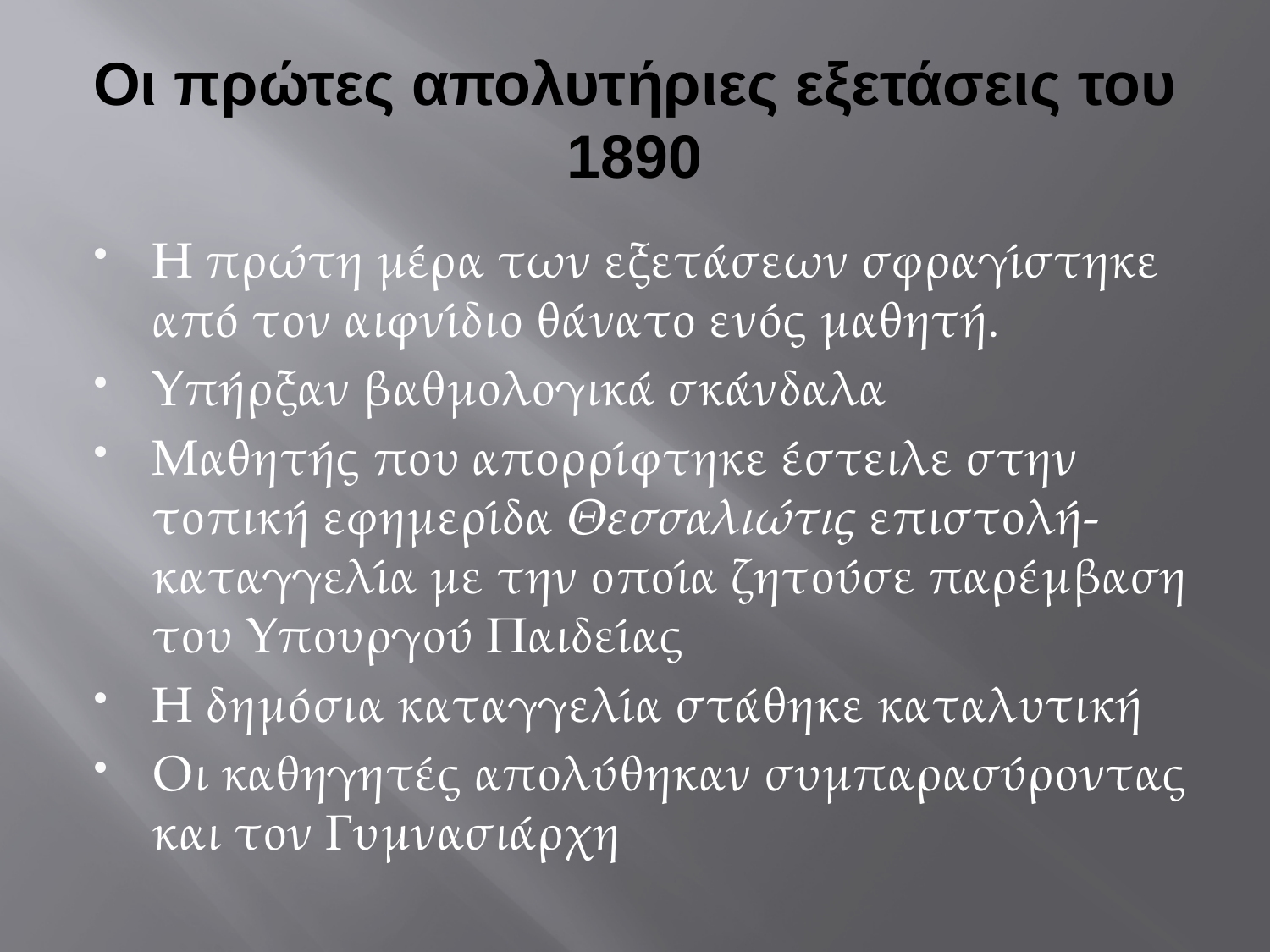

# Οι πρώτες απολυτήριες εξετάσεις του 1890
Η πρώτη μέρα των εξετάσεων σφραγίστηκε από τον αιφνίδιο θάνατο ενός μαθητή.
Υπήρξαν βαθμολογικά σκάνδαλα
Μαθητής που απορρίφτηκε έστειλε στην τοπική εφημερίδα Θεσσαλιώτις επιστολή-καταγγελία με την οποία ζητούσε παρέμβαση του Υπουργού Παιδείας
Η δημόσια καταγγελία στάθηκε καταλυτική
Οι καθηγητές απολύθηκαν συμπαρασύροντας και τον Γυμνασιάρχη